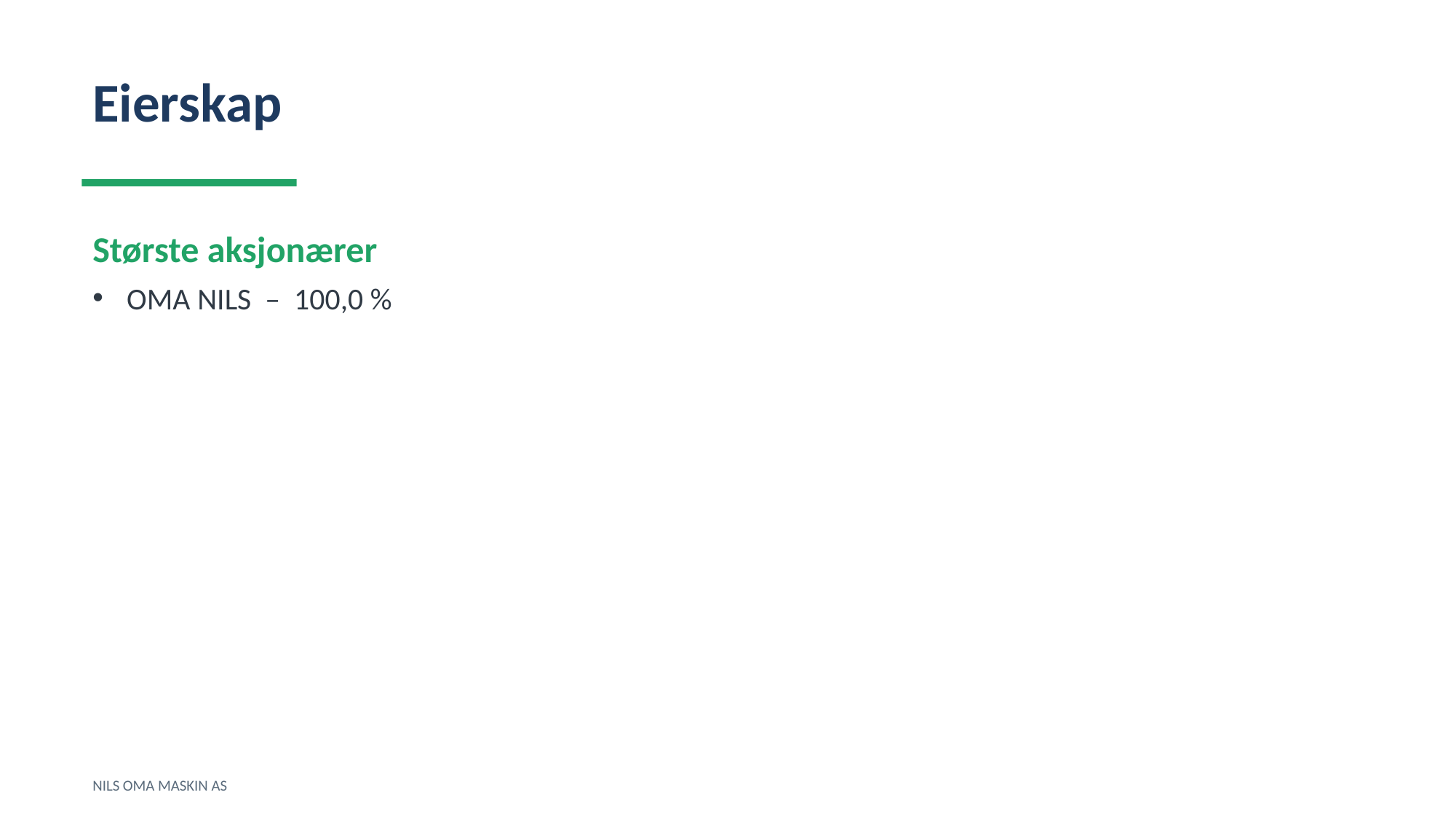

Eierskap

Største aksjonærer
OMA NILS  –  100,0 %
NILS OMA MASKIN AS